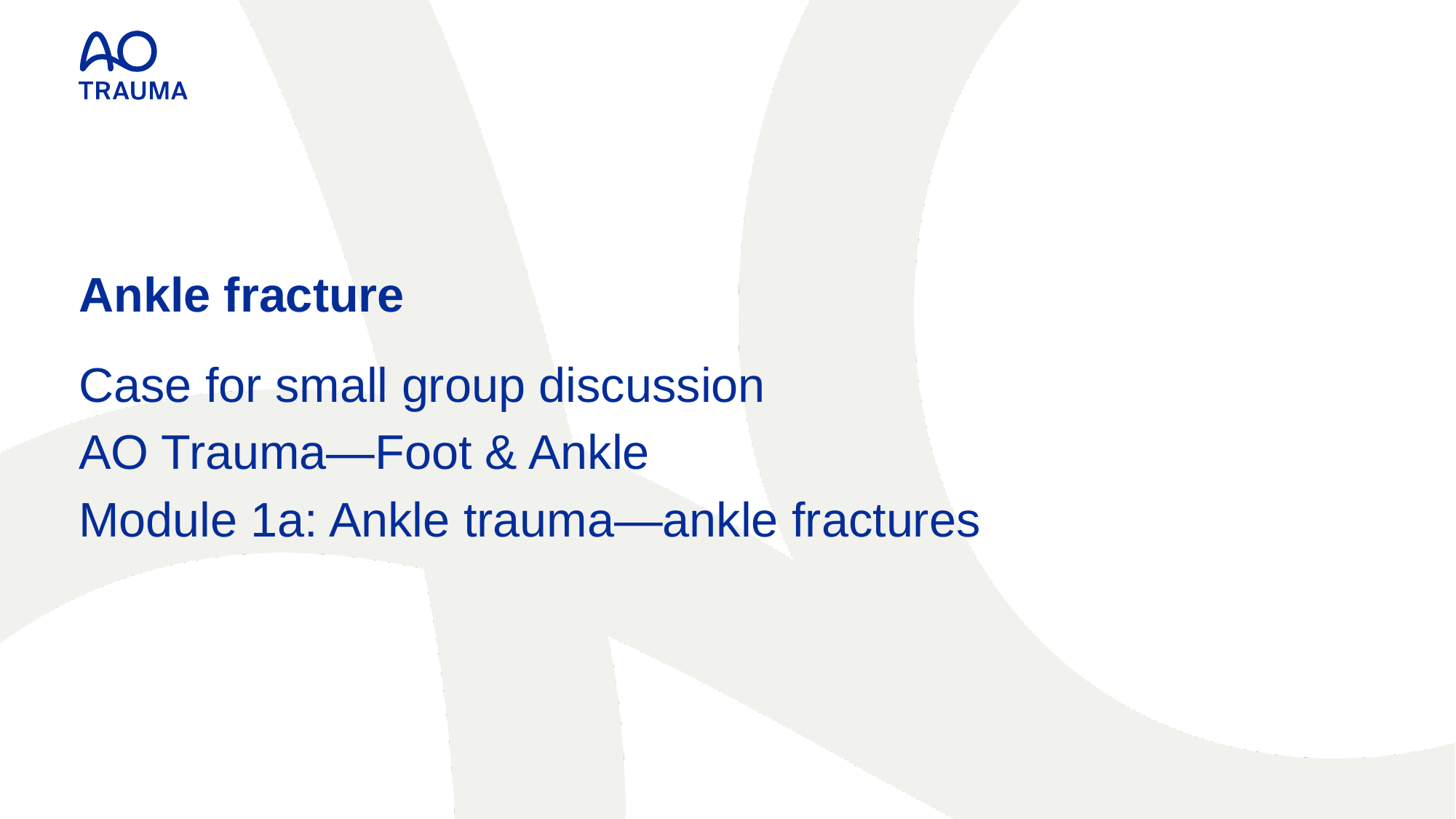

Ankle fracture
Case for small group discussion
AO Trauma—Foot & Ankle
Module 1a: Ankle trauma—ankle fractures